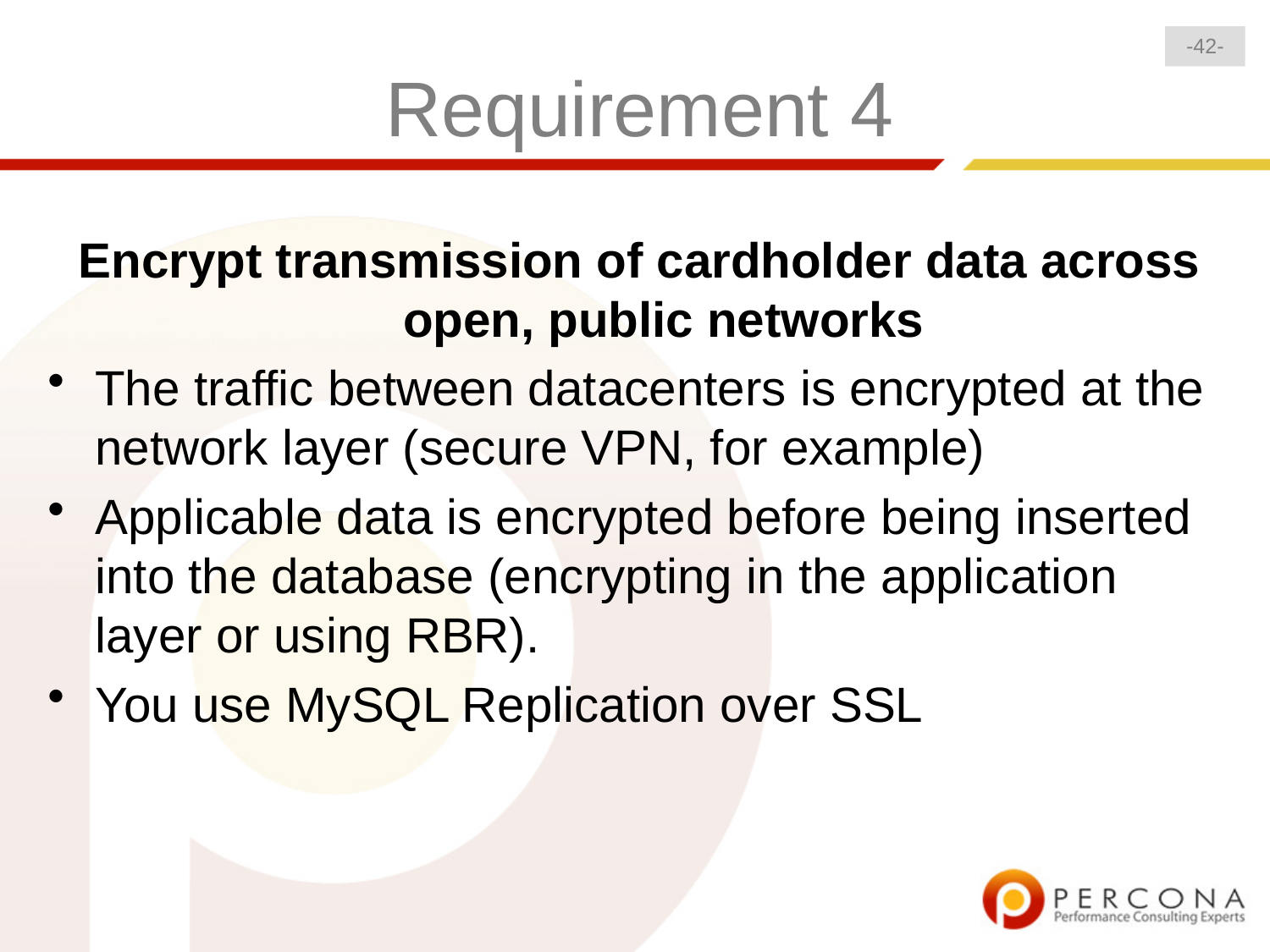

-42-
# Requirement 4
Encrypt transmission of cardholder data across open, public networks
The traffic between datacenters is encrypted at the network layer (secure VPN, for example)
Applicable data is encrypted before being inserted into the database (encrypting in the application layer or using RBR).
You use MySQL Replication over SSL